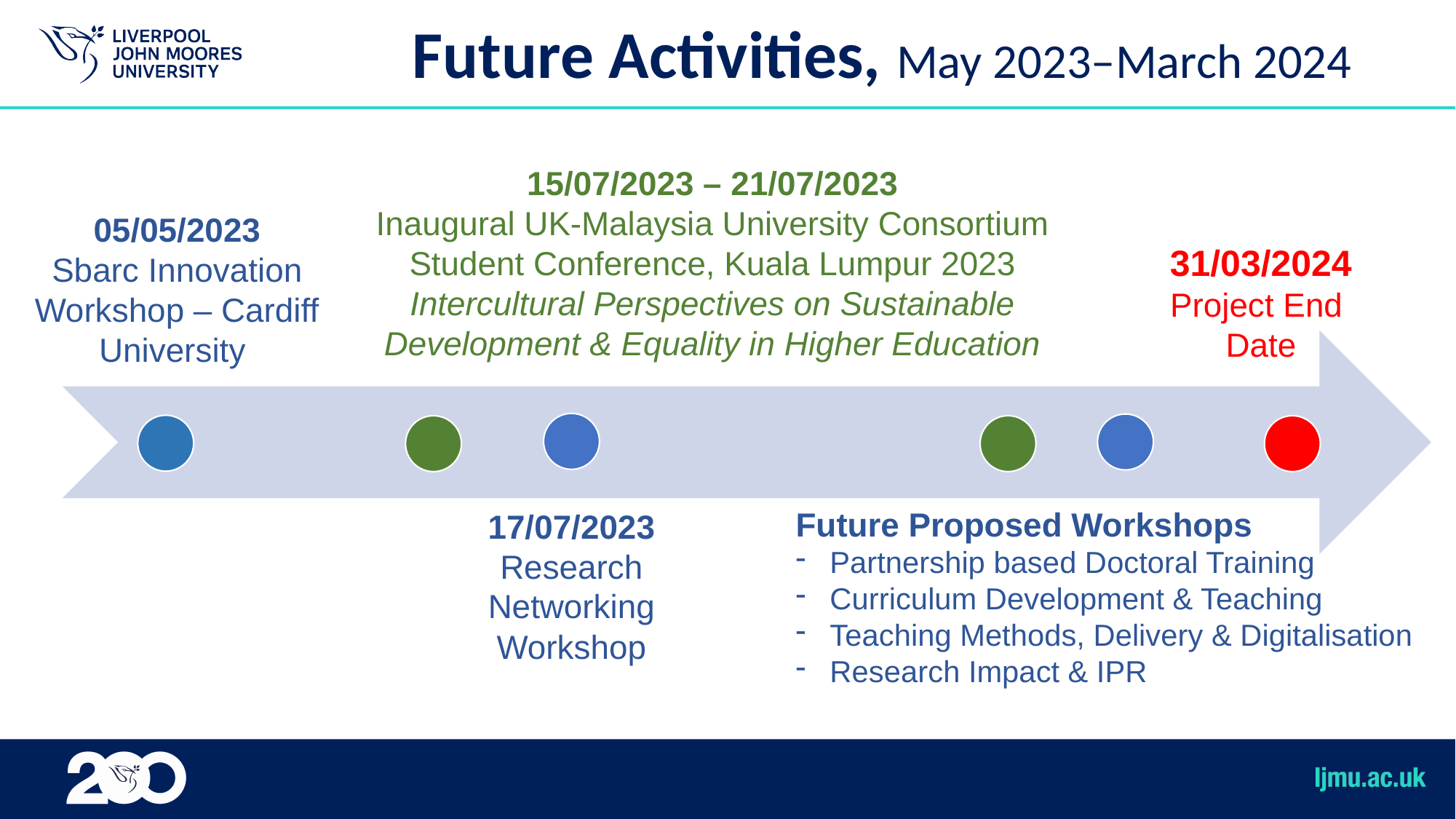

# Future Activities, May 2023–March 2024
15/07/2023 – 21/07/2023
Inaugural UK-Malaysia University Consortium Student Conference, Kuala Lumpur 2023
Intercultural Perspectives on Sustainable Development & Equality in Higher Education

05/05/2023
Sbarc Innovation Workshop – Cardiff University
31/03/2024
Project End
Date

Future Proposed Workshops
Partnership based Doctoral Training
Curriculum Development & Teaching
Teaching Methods, Delivery & Digitalisation
Research Impact & IPR
17/07/2023
Research Networking Workshop